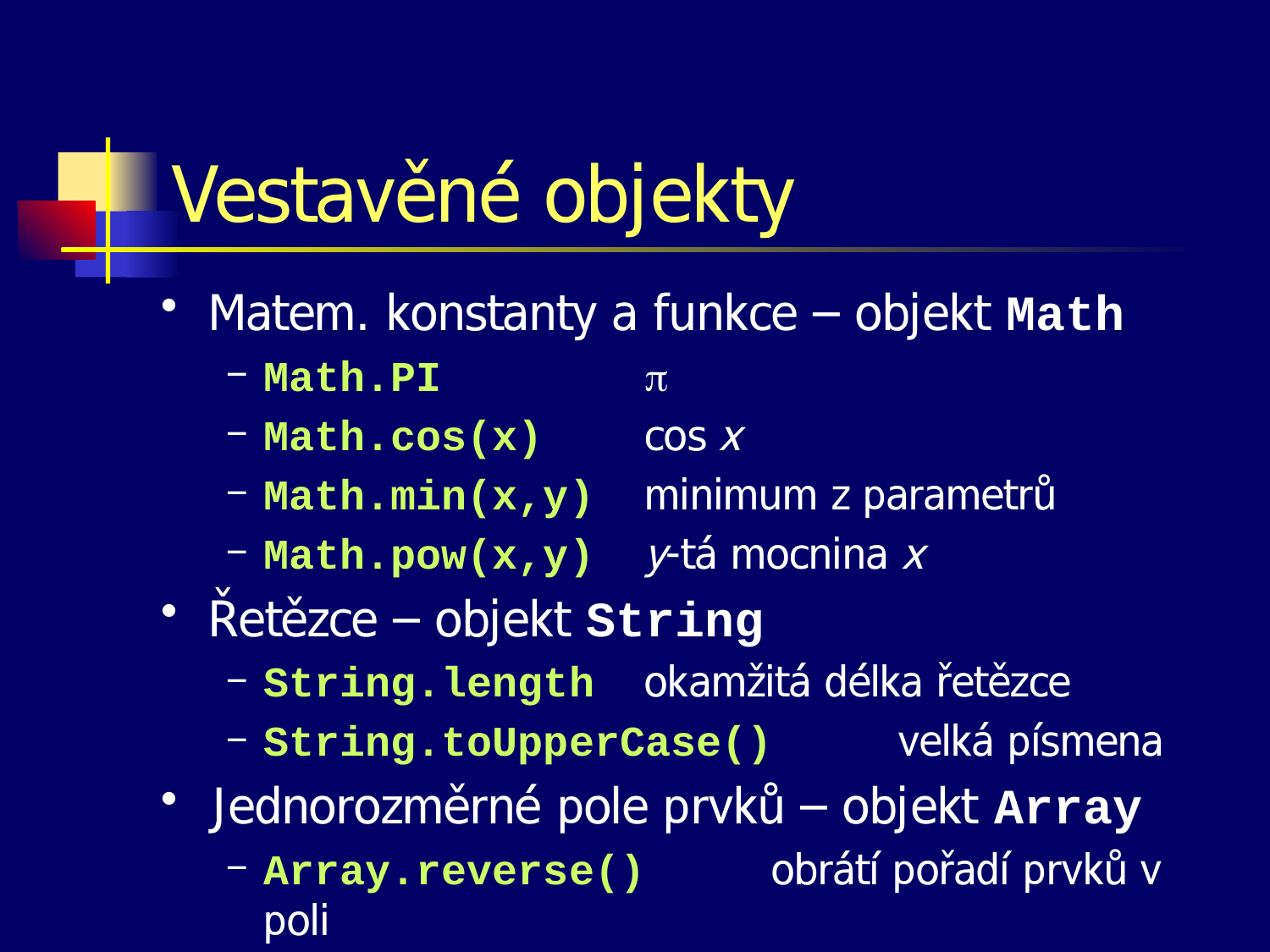

# Vestavěné objekty
Matem. konstanty a funkce – objekt Math
Math.PI		π
Math.cos(x)	cos x
Math.min(x,y)	minimum z parametrů
Math.pow(x,y)	y-tá mocnina x
Řetězce – objekt String
String.length	okamžitá délka řetězce
String.toUpperCase()	velká písmena
Jednorozměrné pole prvků – objekt Array
Array.reverse()	obrátí pořadí prvků v poli